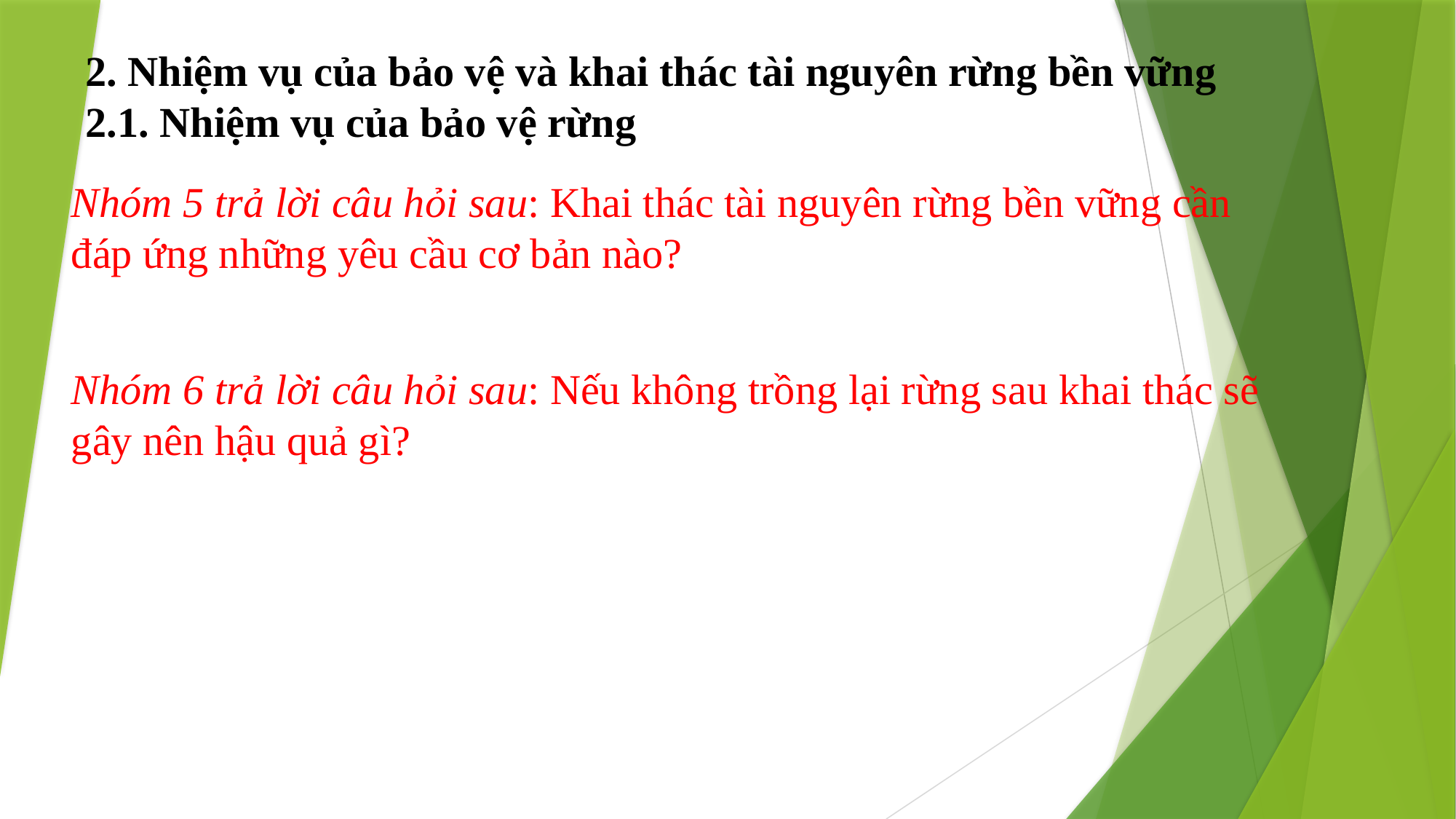

2. Nhiệm vụ của bảo vệ và khai thác tài nguyên rừng bền vững
2.1. Nhiệm vụ của bảo vệ rừng

Nhóm 5 trả lời câu hỏi sau: Khai thác tài nguyên rừng bền vững cần đáp ứng những yêu cầu cơ bản nào?

Nhóm 6 trả lời câu hỏi sau: Nếu không trồng lại rừng sau khai thác sẽ gây nên hậu quả gì?